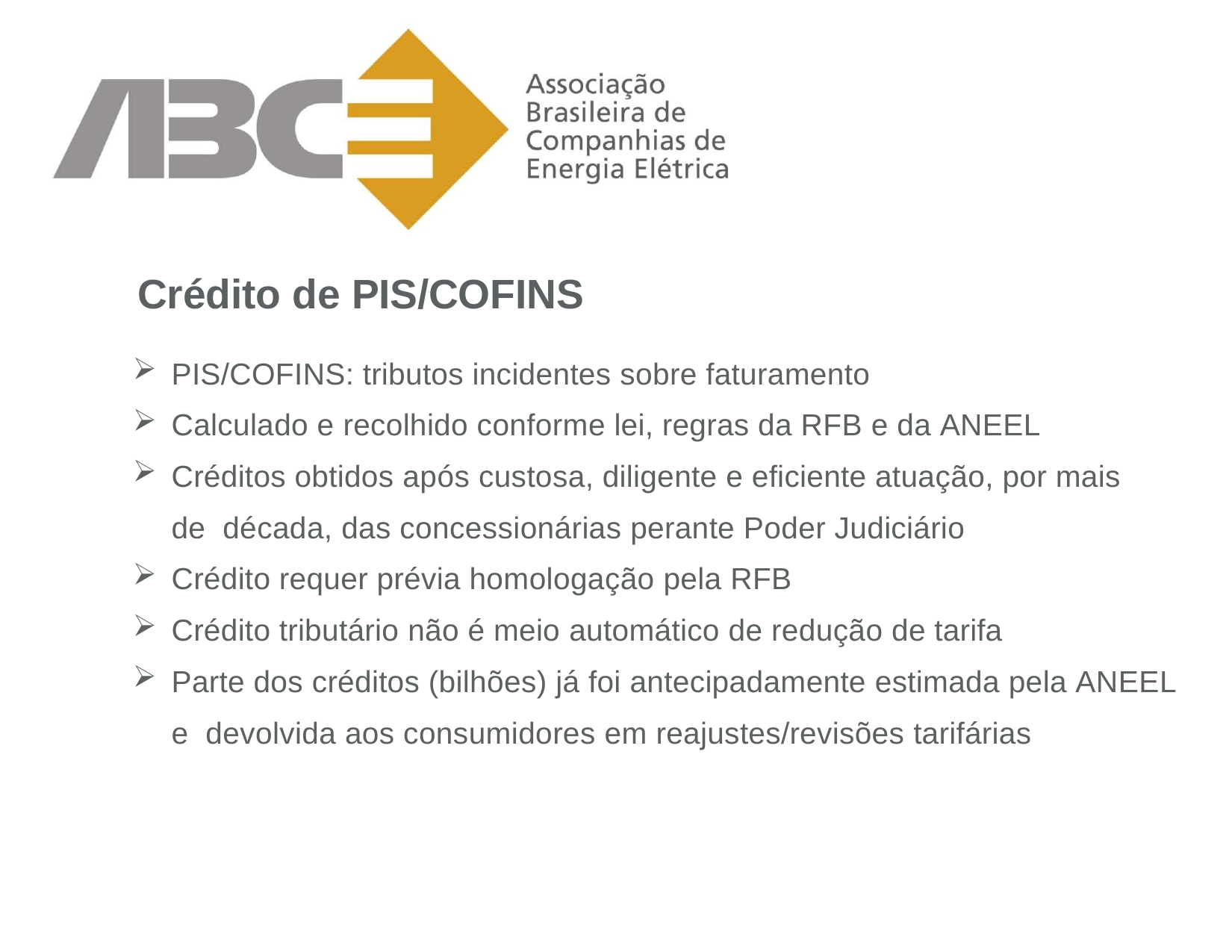

# Crédito de PIS/COFINS
PIS/COFINS: tributos incidentes sobre faturamento
Calculado e recolhido conforme lei, regras da RFB e da ANEEL
Créditos obtidos após custosa, diligente e eficiente atuação, por mais de  década, das concessionárias perante Poder Judiciário
Crédito requer prévia homologação pela RFB
Crédito tributário não é meio automático de redução de tarifa
Parte dos créditos (bilhões) já foi antecipadamente estimada pela ANEEL e  devolvida aos consumidores em reajustes/revisões tarifárias